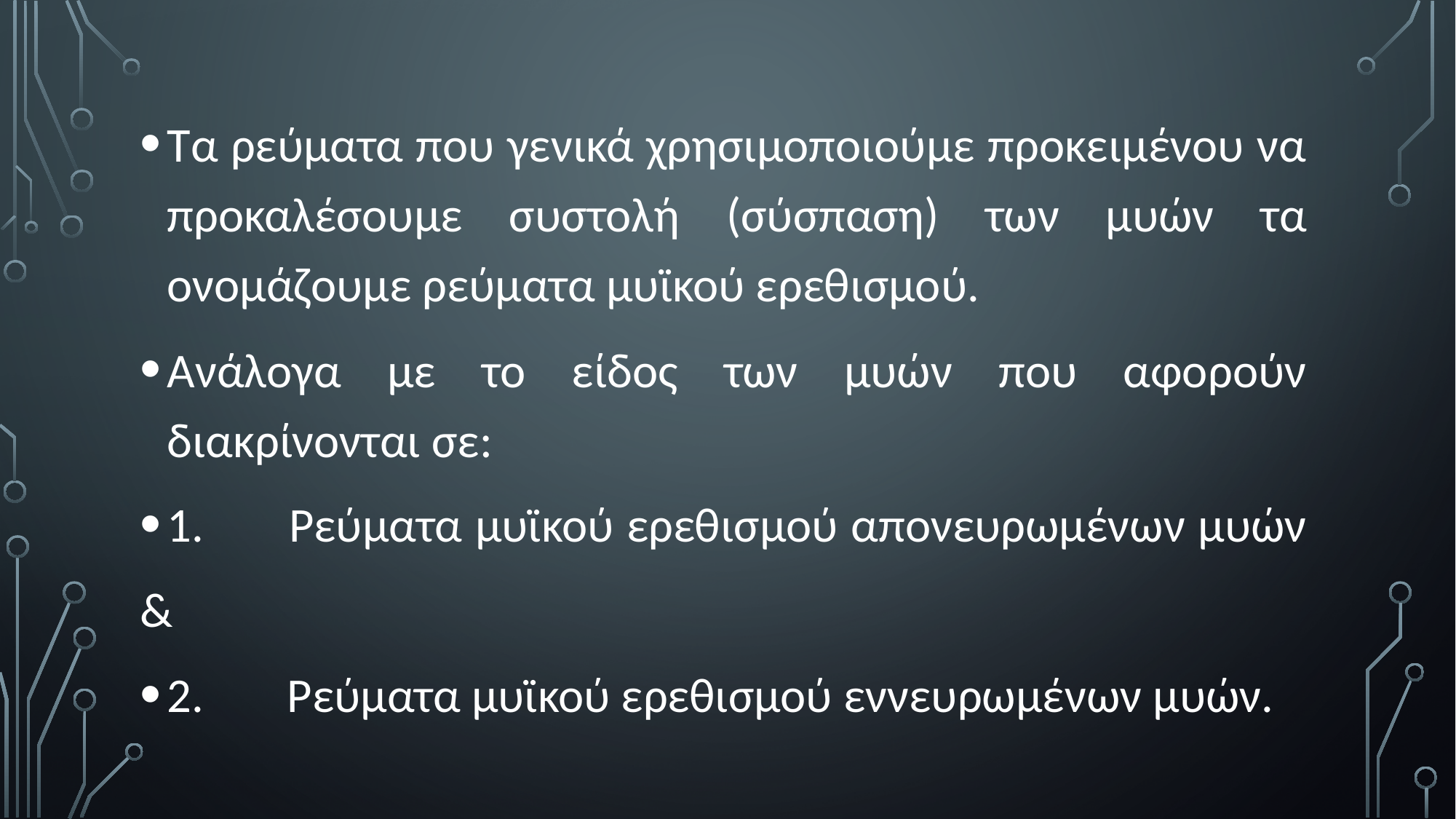

Τα ρεύματα που γενικά χρησιμοποιούμε προκειμένου να προκαλέσουμε συστολή (σύσπαση) των μυών τα ονομάζουμε ρεύματα μυϊκού ερεθισμού.
Ανάλογα με το είδος των μυών που αφορούν διακρίνονται σε:
1.	 Ρεύματα μυϊκού ερεθισμού απονευρωμένων μυών
&
2.	 Ρεύματα μυϊκού ερεθισμού εννευρωμένων μυών.